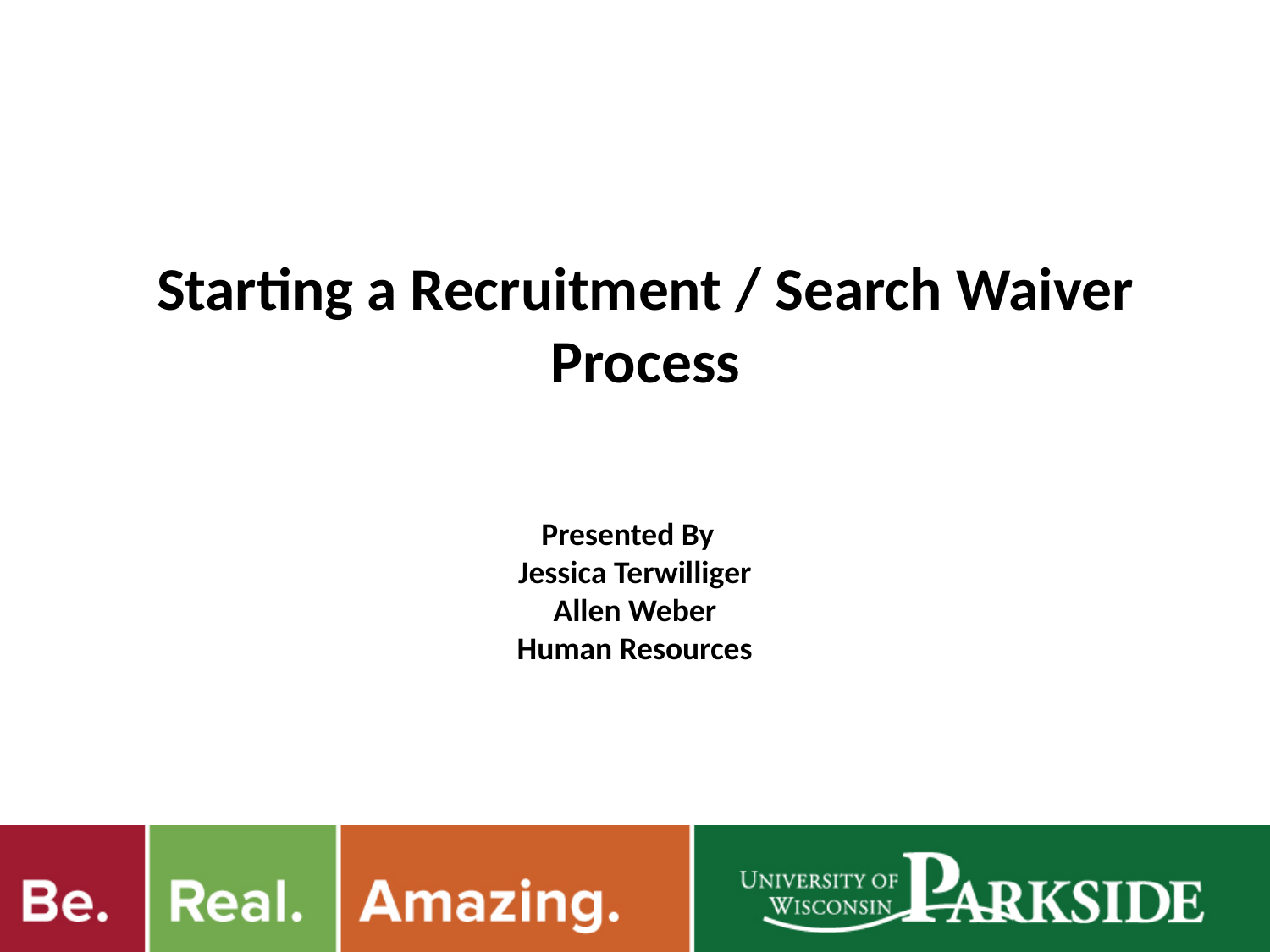

# Starting a Recruitment / Search Waiver Process
Presented By
Jessica Terwilliger
Allen Weber
Human Resources